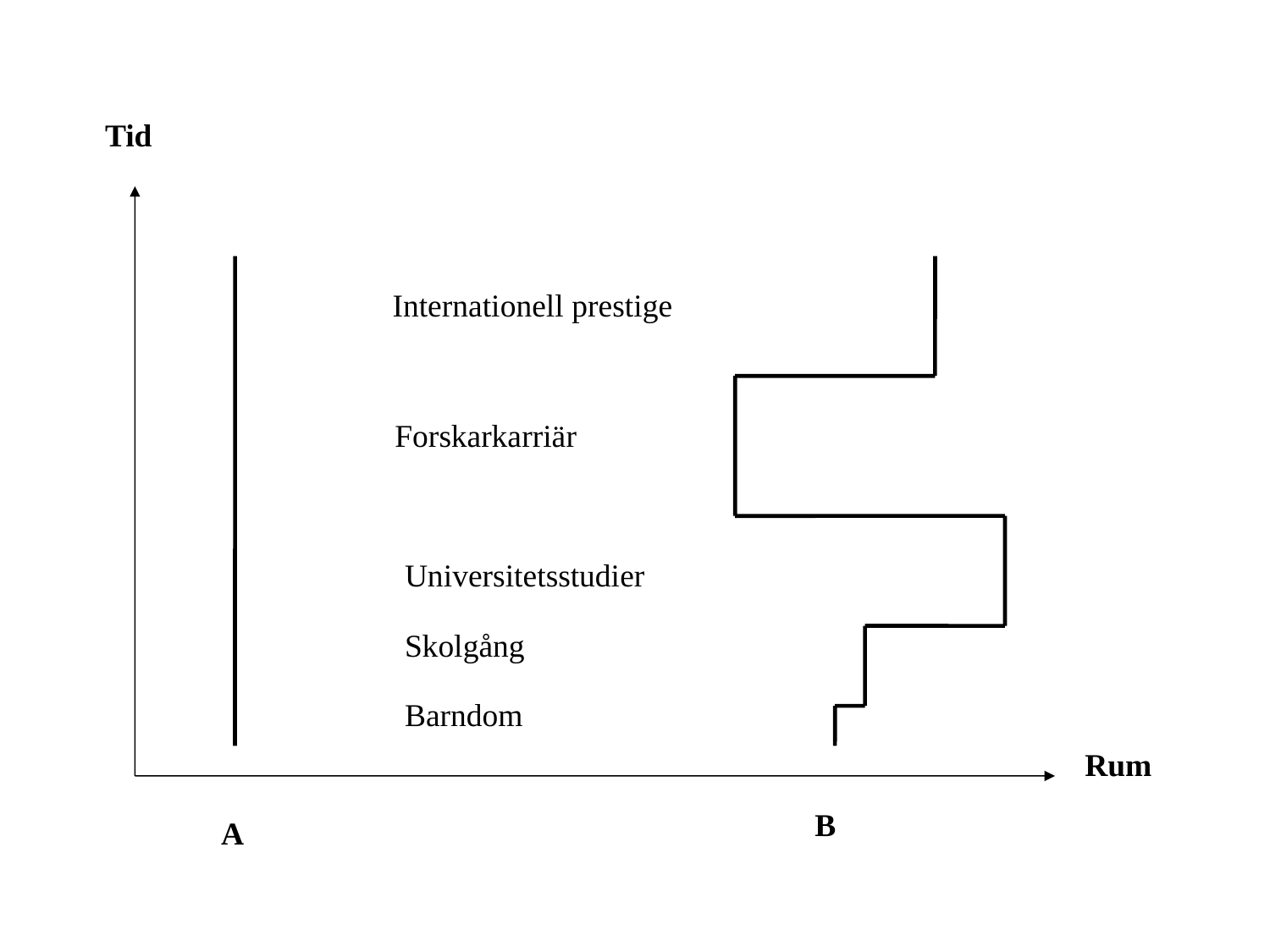

Tid

 Internationell prestige

     Forskarkarriär

Universitetsstudier
Skolgång

Barndom

Rum

  A

B